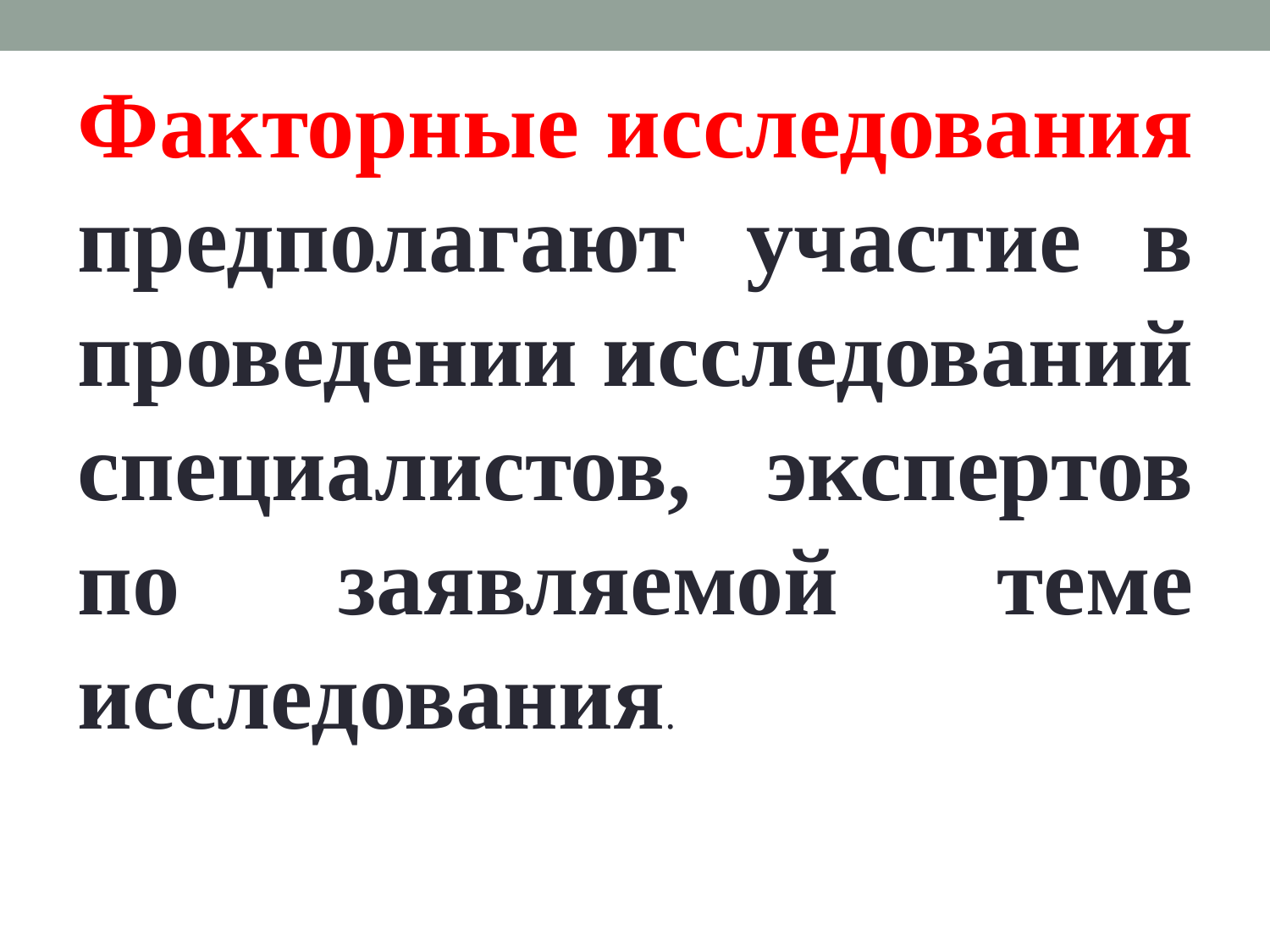

Факторные исследования предполагают участие в проведении исследований специалистов, экспертов по заявляемой теме исследования.